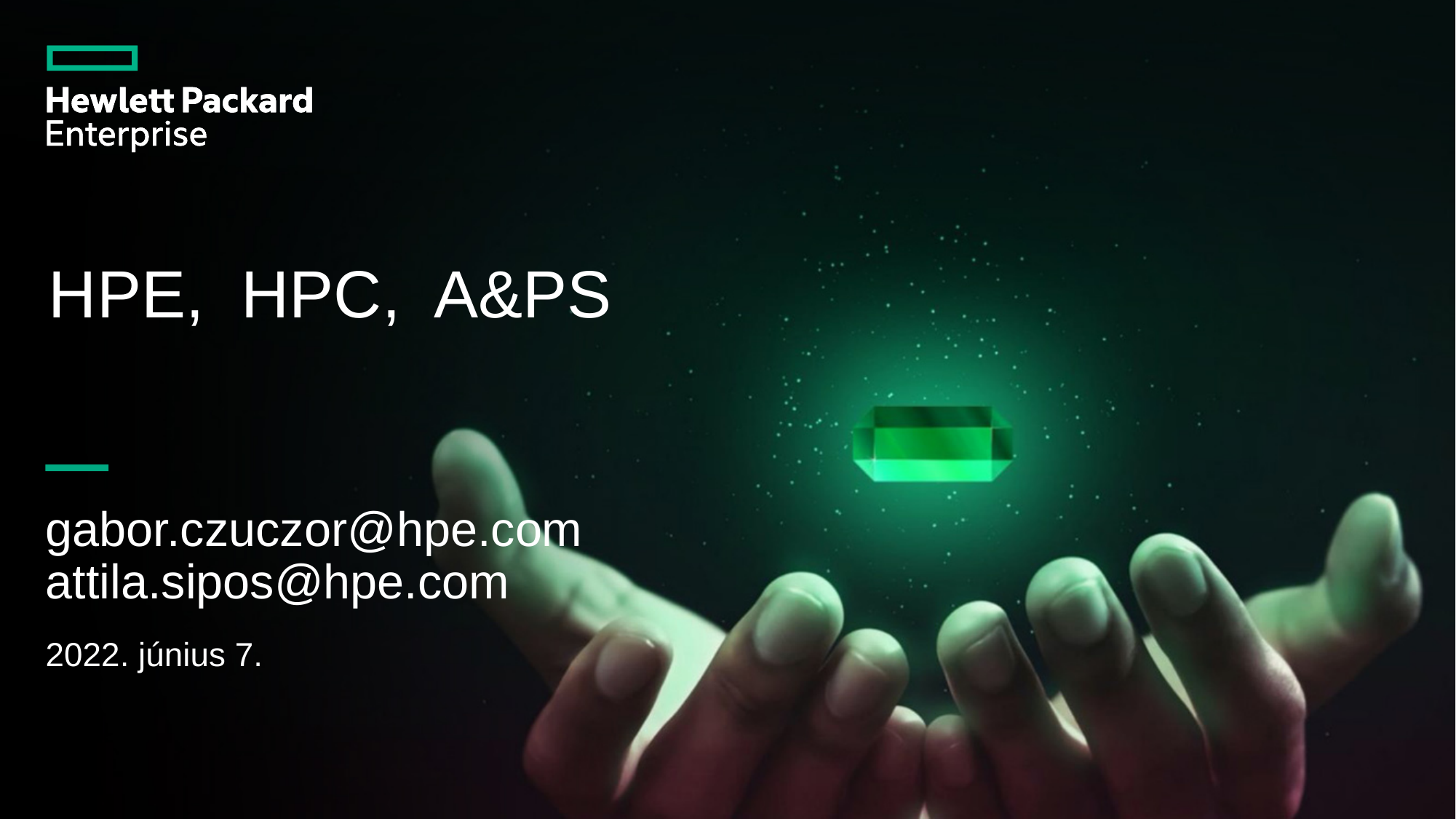

# HPE,  HPC,  A&PS
gabor.czuczor@hpe.com
attila.sipos@hpe.com
2022. június 7.